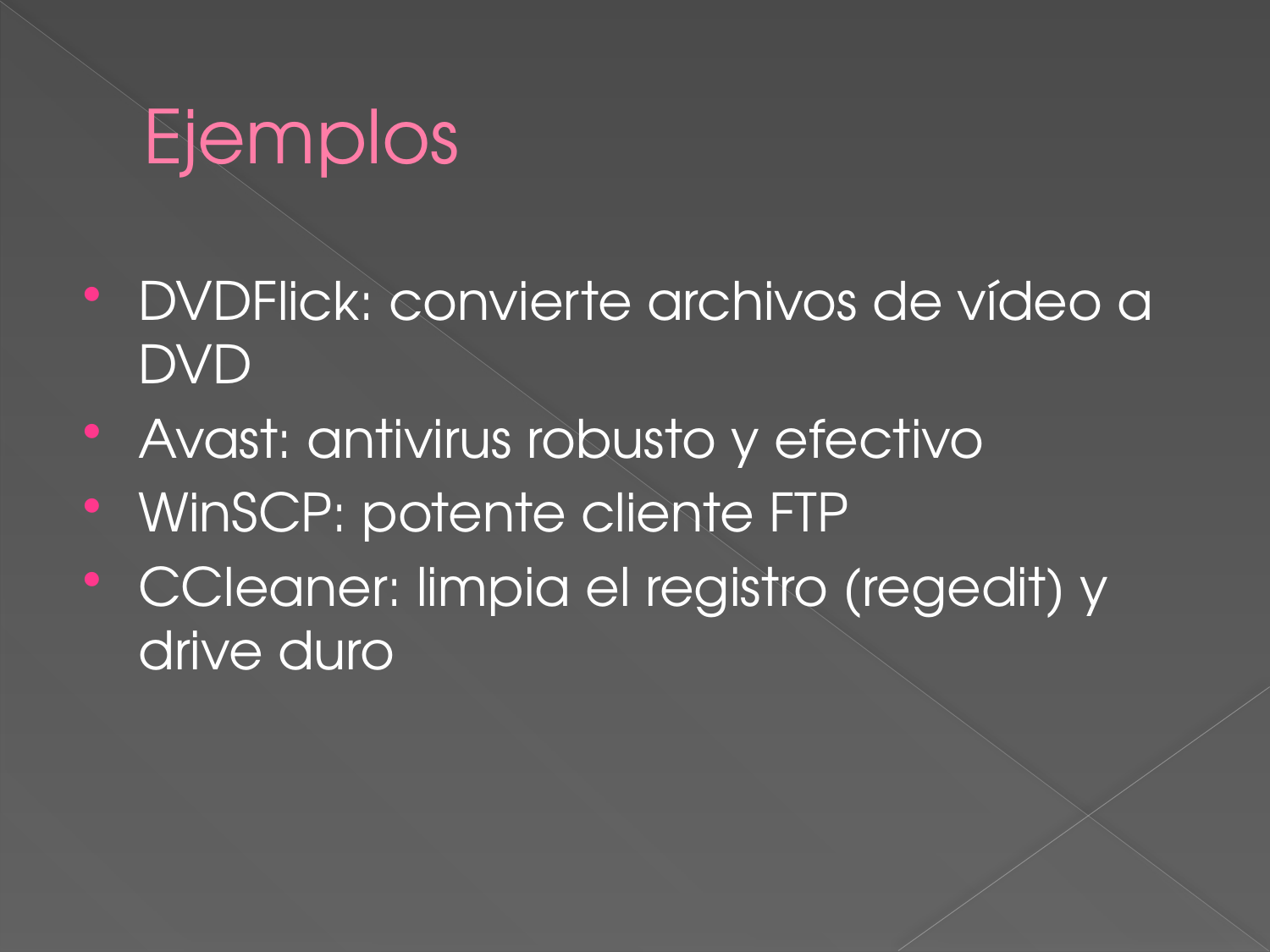

# Ejemplos
DVDFlick: convierte archivos de vídeo a DVD
Avast: antivirus robusto y efectivo
WinSCP: potente cliente FTP
CCleaner: limpia el registro (regedit) y drive duro